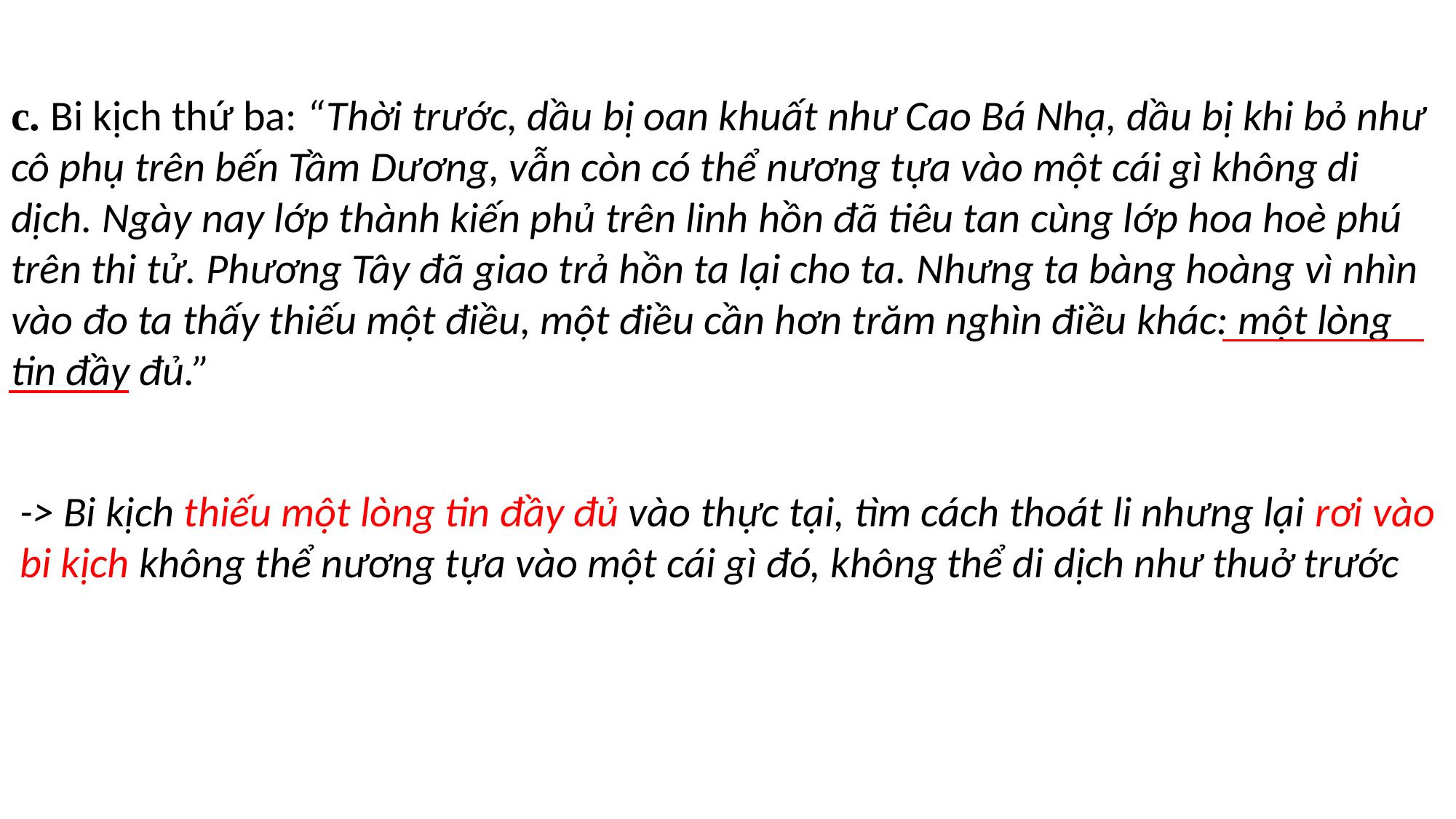

# c. Bi kịch thứ ba: “Thời trước, dầu bị oan khuất như Cao Bá Nhạ, dầu bị khi bỏ như cô phụ trên bến Tầm Dương, vẫn còn có thể nương tựa vào một cái gì không di dịch. Ngày nay lớp thành kiến phủ trên linh hồn đã tiêu tan cùng lớp hoa hoè phú trên thi tử. Phương Tây đã giao trả hồn ta lại cho ta. Nhưng ta bàng hoàng vì nhìn vào đo ta thấy thiếu một điều, một điều cần hơn trăm nghìn điều khác: một lòng tin đầy đủ.”
-> Bi kịch thiếu một lòng tin đầy đủ vào thực tại, tìm cách thoát li nhưng lại rơi vào bi kịch không thể nương tựa vào một cái gì đó, không thể di dịch như thuở trước